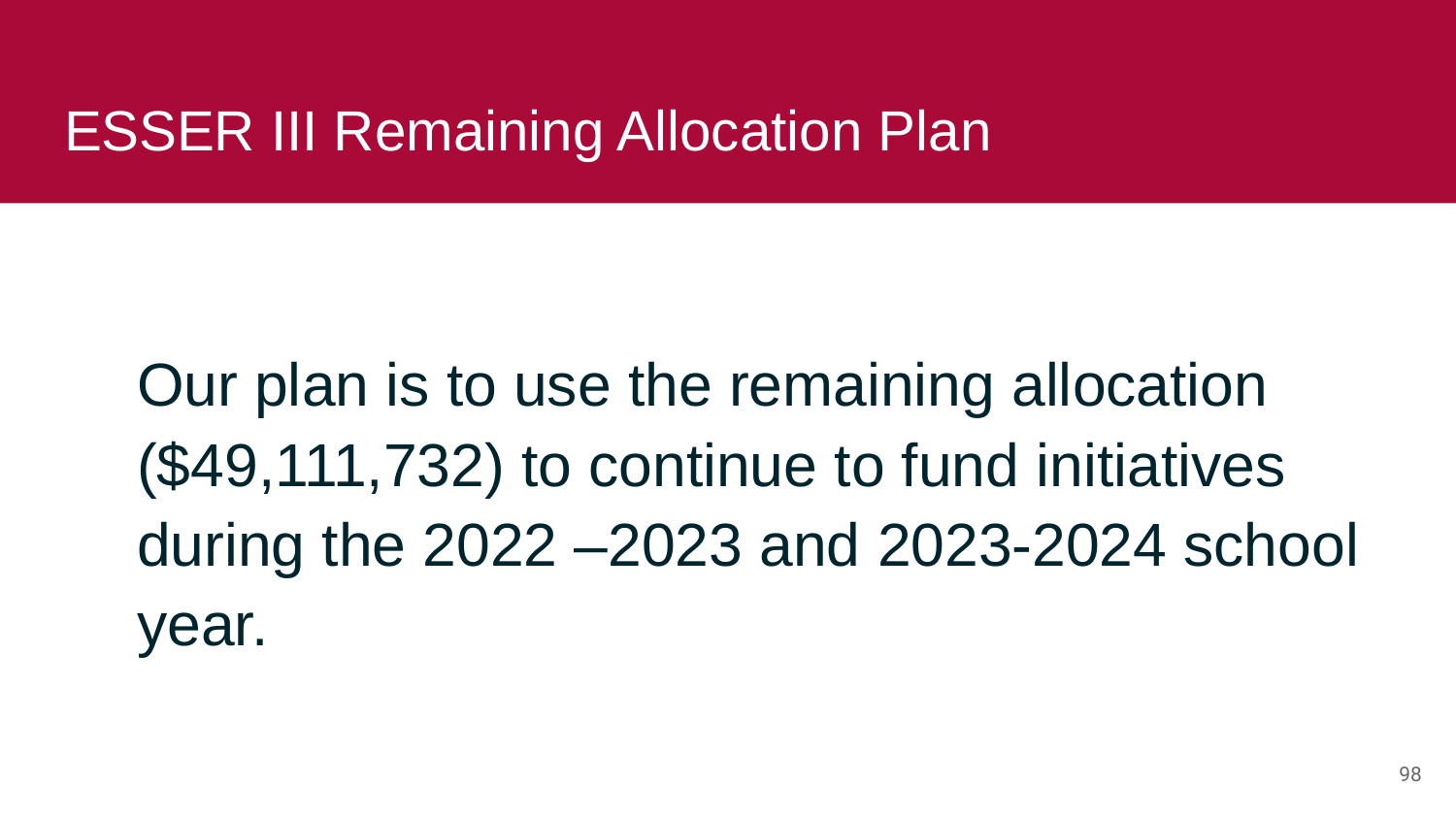

# ESSER III Remaining Allocation Plan
Our plan is to use the remaining allocation ($49,111,732) to continue to fund initiatives during the 2022 –2023 and 2023-2024 school year.

98